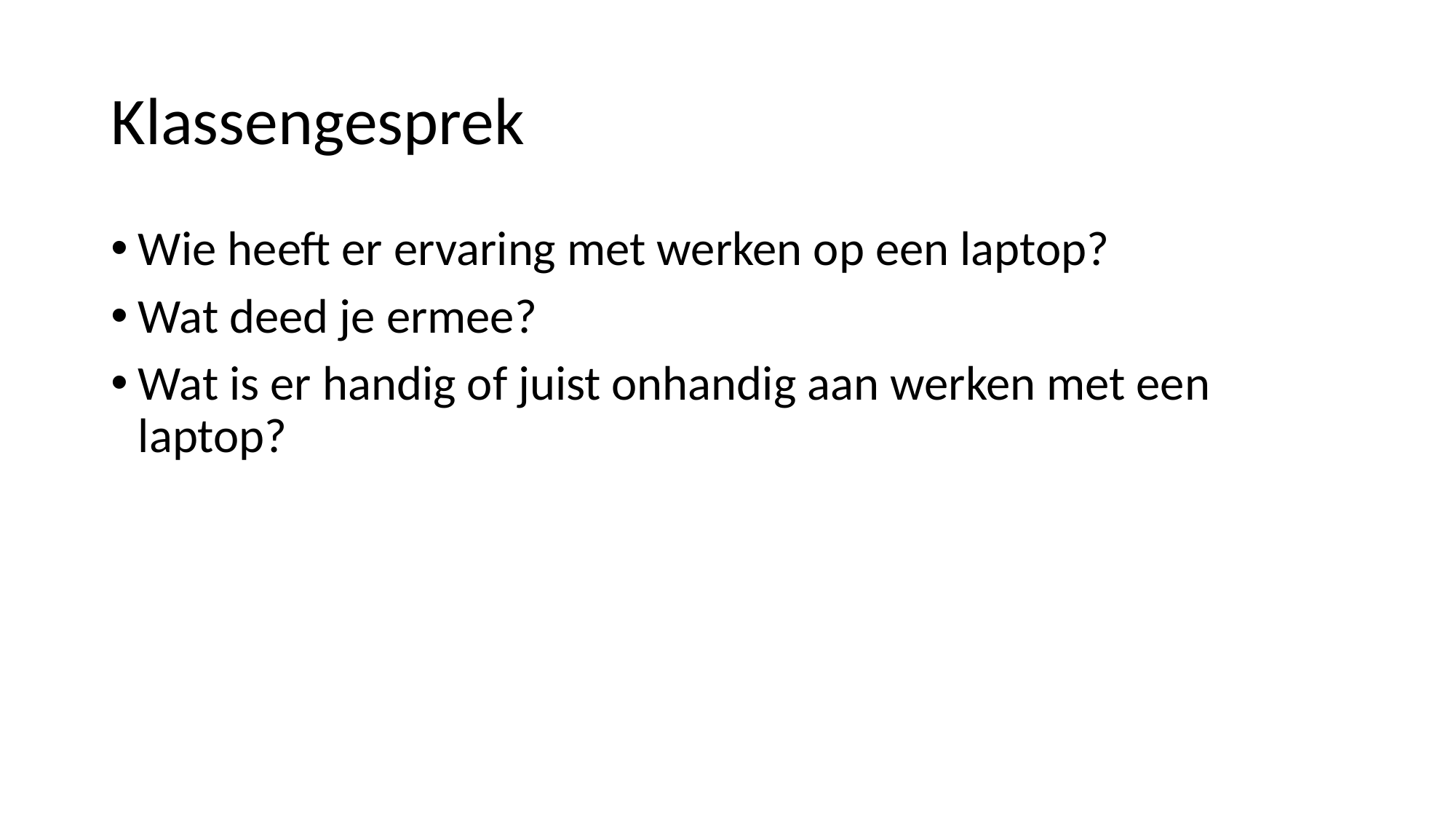

# Klassengesprek
Wie heeft er ervaring met werken op een laptop?
Wat deed je ermee?
Wat is er handig of juist onhandig aan werken met een laptop?